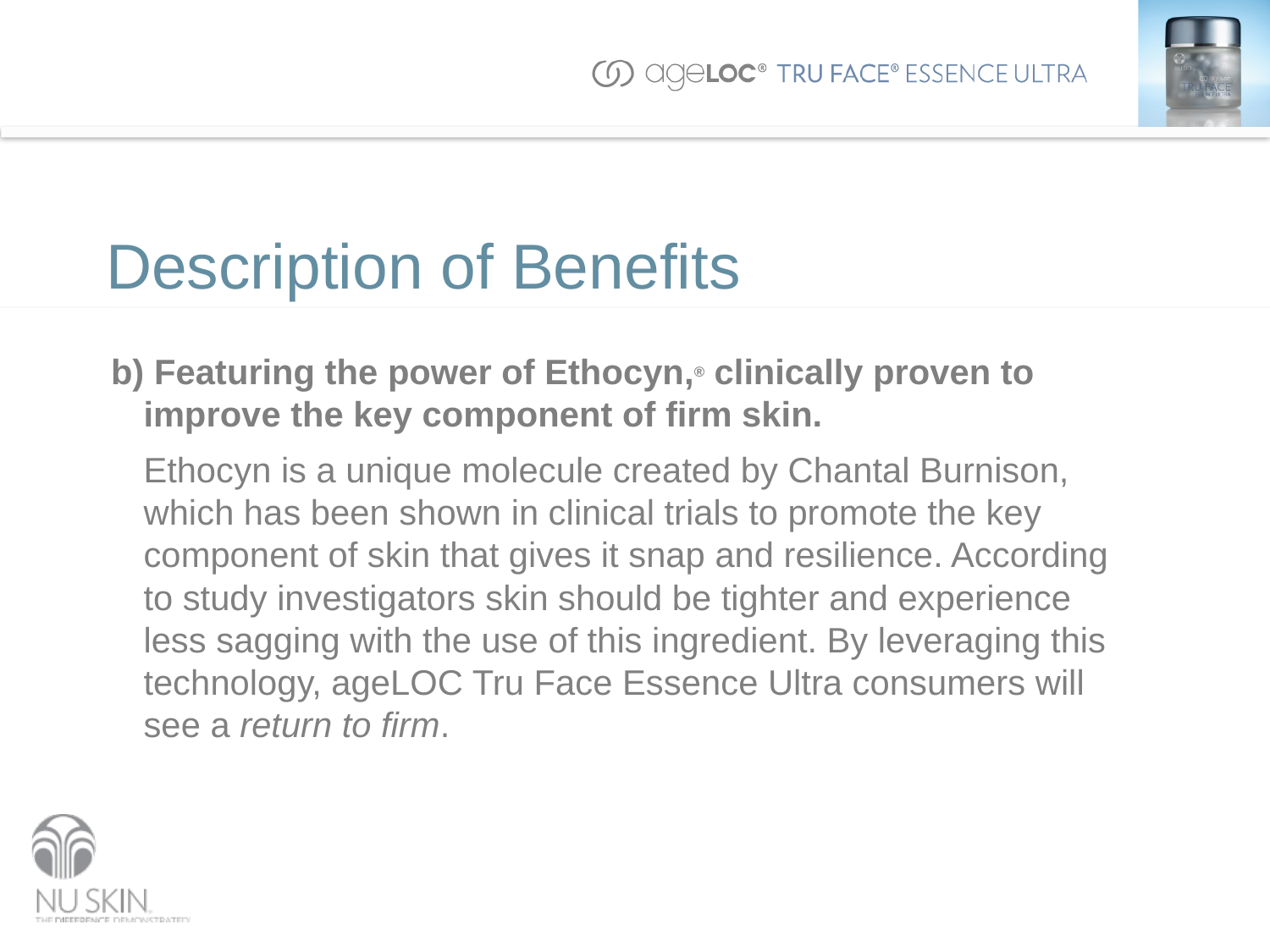

# Description of Benefits
  b) Featuring the power of Ethocyn,® clinically proven to improve the key component of firm skin.
	Ethocyn is a unique molecule created by Chantal Burnison, which has been shown in clinical trials to promote the key component of skin that gives it snap and resilience. According to study investigators skin should be tighter and experience less sagging with the use of this ingredient. By leveraging this technology, ageLOC Tru Face Essence Ultra consumers will see a return to firm.